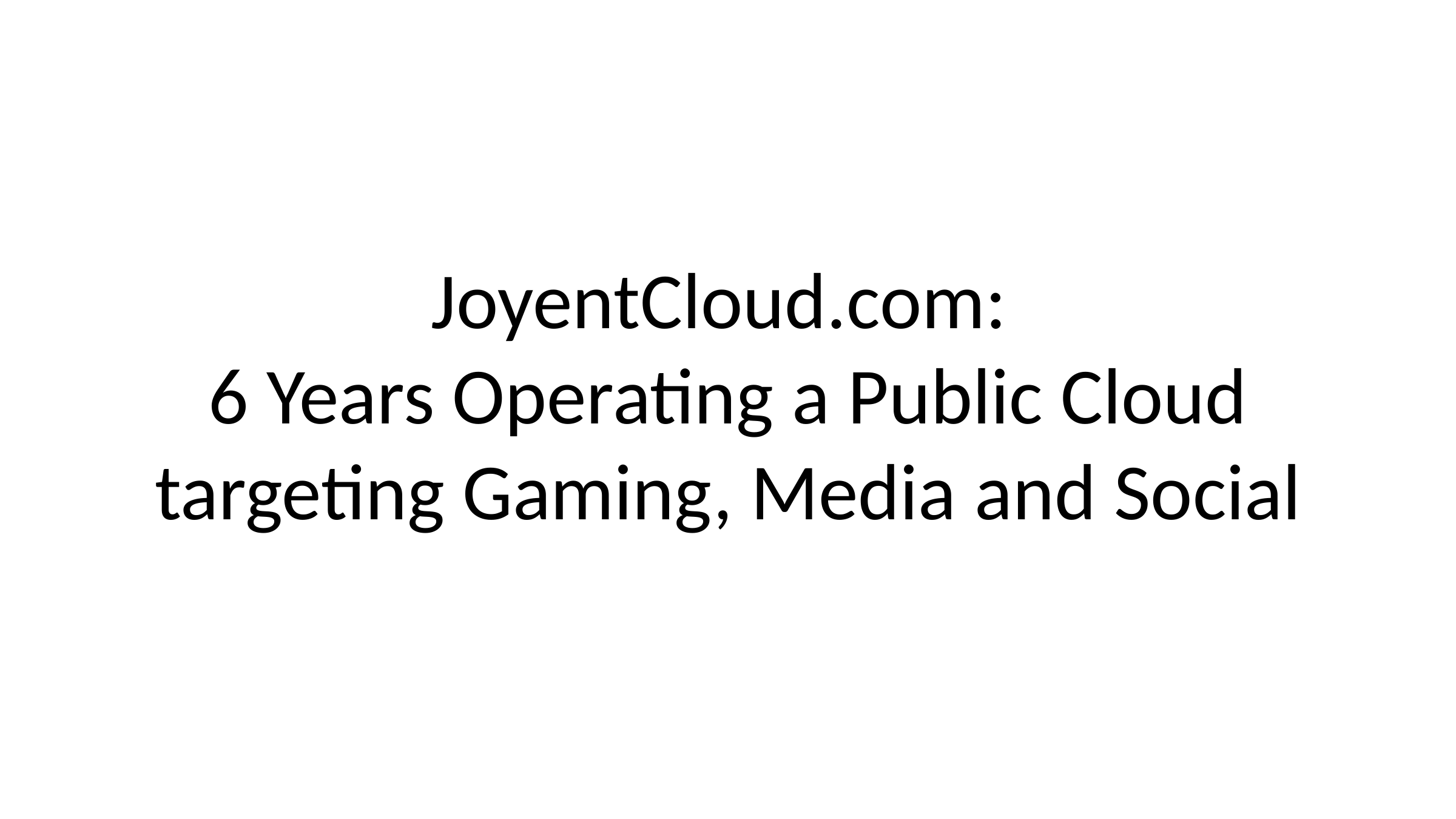

# JoyentCloud.com: 6 Years Operating a Public Cloud targeting Gaming, Media and Social
20